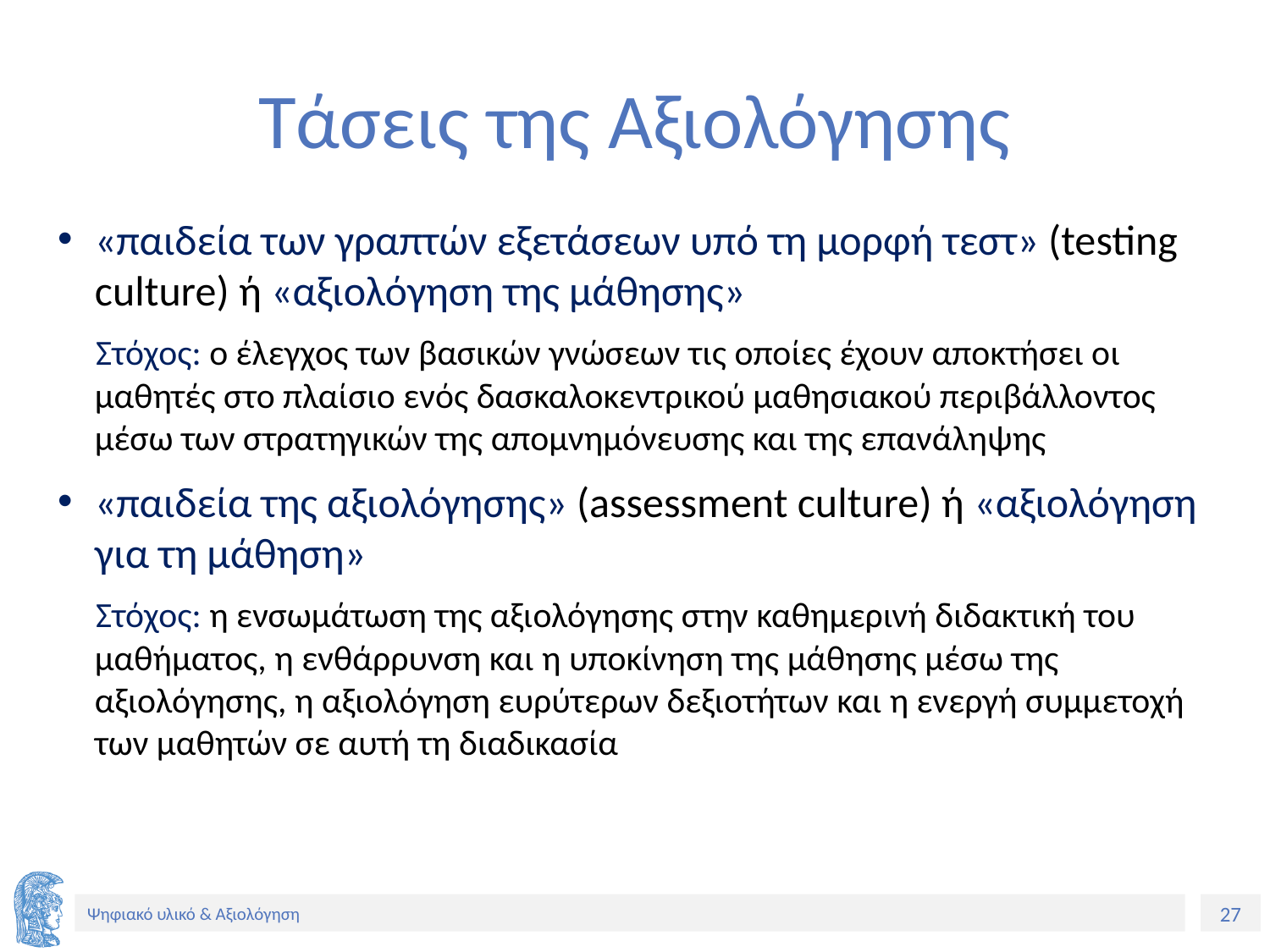

# Τάσεις της Αξιολόγησης
«παιδεία των γραπτών εξετάσεων υπό τη μορφή τεστ» (testing culture) ή «αξιολόγηση της μάθησης»
    Στόχος: ο έλεγχος των βασικών γνώσεων τις οποίες έχουν αποκτήσει οι μαθητές στο πλαίσιο ενός δασκαλοκεντρικού μαθησιακού περιβάλλοντος μέσω των στρατηγικών της απομνημόνευσης και της επανάληψης
«παιδεία της αξιολόγησης» (assessment culture) ή «αξιολόγηση για τη μάθηση»
    Στόχος: η ενσωμάτωση της αξιολόγησης στην καθημερινή διδακτική του μαθήματος, η ενθάρρυνση και η υποκίνηση της μάθησης μέσω της αξιολόγησης, η αξιολόγηση ευρύτερων δεξιοτήτων και η ενεργή συμμετοχή των μαθητών σε αυτή τη διαδικασία